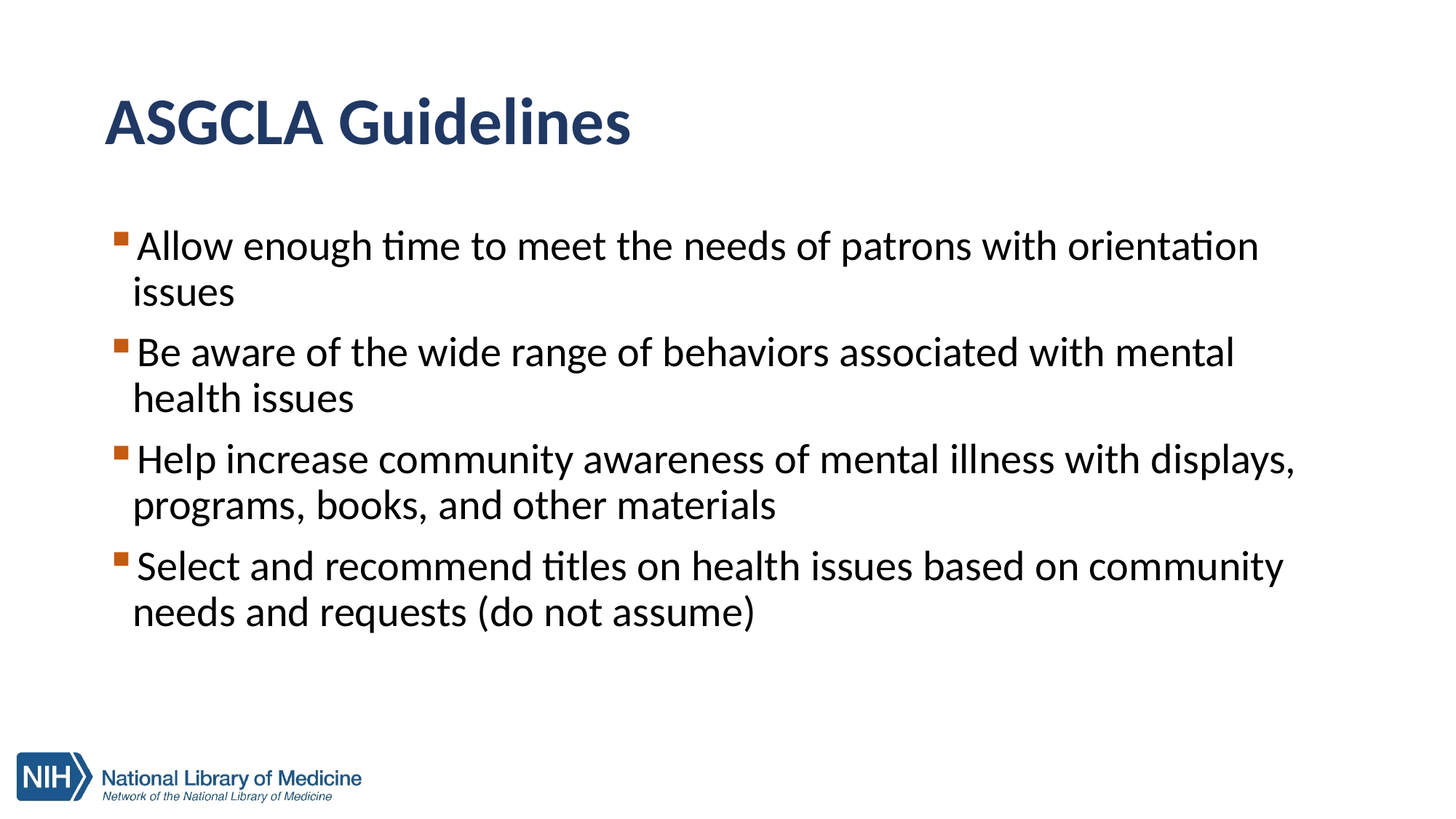

# ASGCLA Guidelines
Allow enough time to meet the needs of patrons with orientation issues
Be aware of the wide range of behaviors associated with mental health issues
Help increase community awareness of mental illness with displays, programs, books, and other materials
Select and recommend titles on health issues based on community needs and requests (do not assume)
23